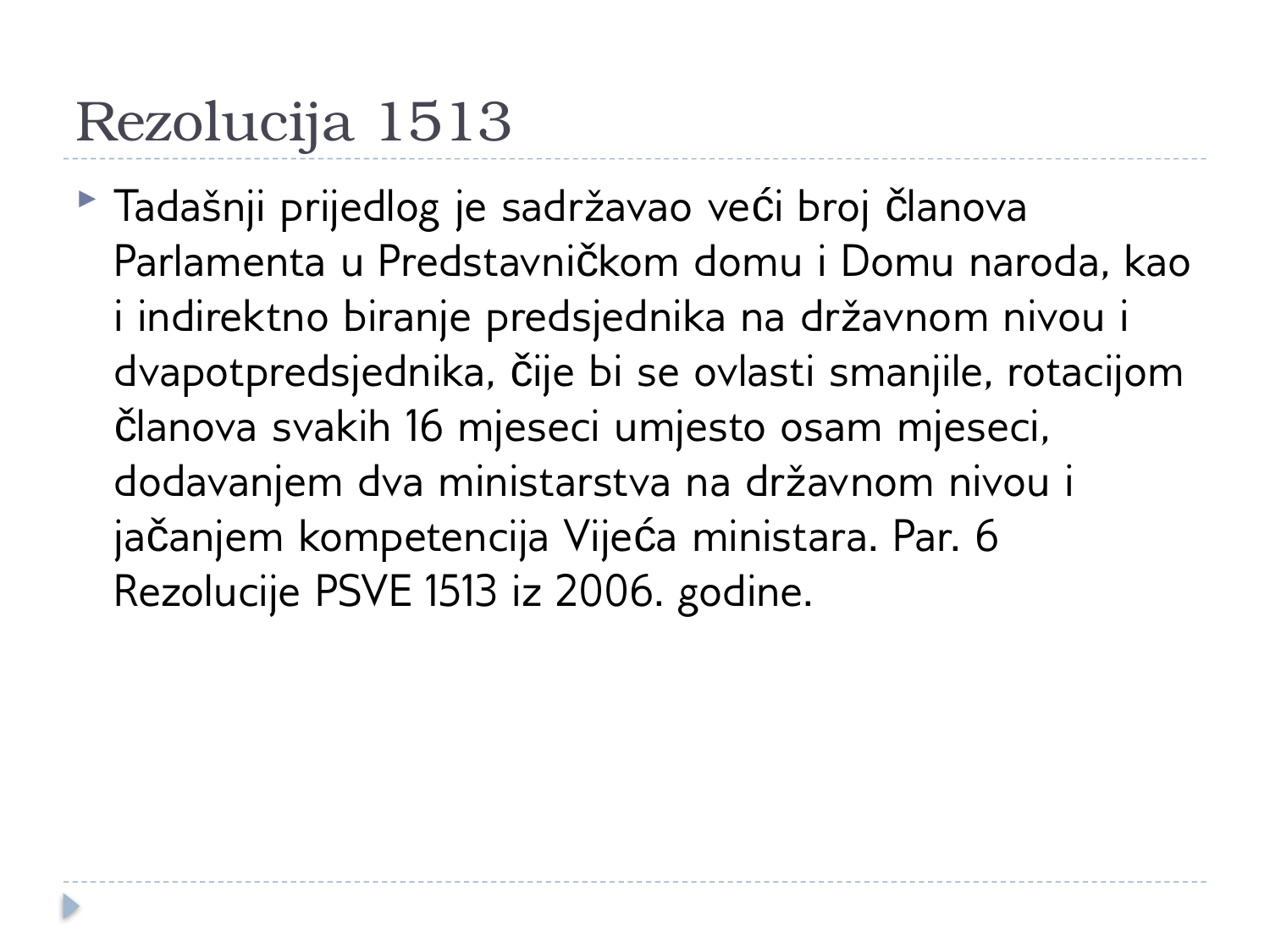

# Rezolucija 1513
Tadašnji prijedlog je sadržavao veći broj članova Parlamenta u Predstavničkom domu i Domu naroda, kao i indirektno biranje predsjednika na državnom nivou i dvapotpredsjednika, čije bi se ovlasti smanjile, rotacijom članova svakih 16 mjeseci umjesto osam mjeseci, dodavanjem dva ministarstva na državnom nivou i jačanjem kompetencija Vijeća ministara. Par. 6 Rezolucije PSVE 1513 iz 2006. godine.